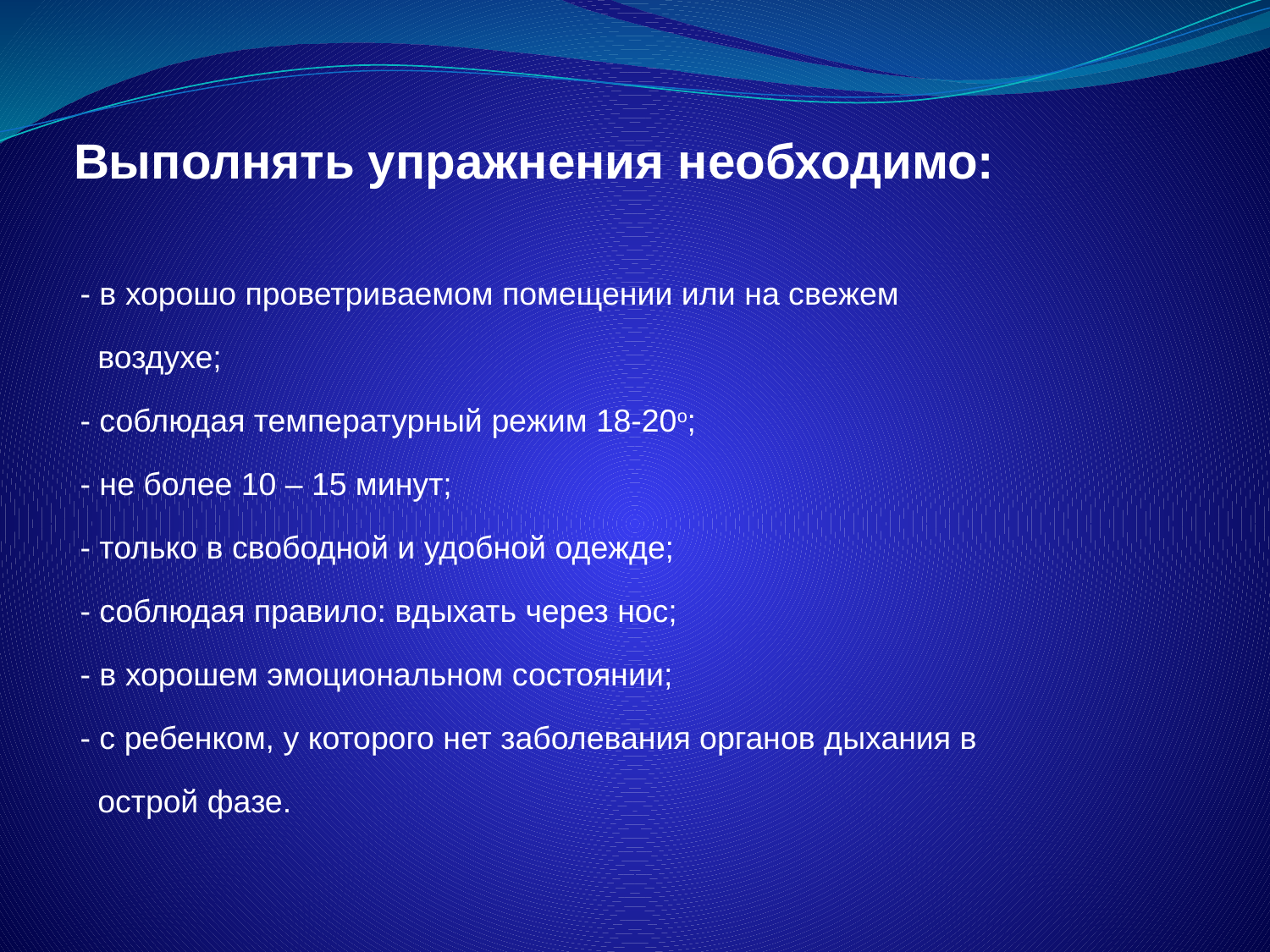

# Выполнять упражнения необходимо:
- в хорошо проветриваемом помещении или на свежем
  воздухе;
- соблюдая температурный режим 18-20о;
- не более 10 – 15 минут;
- только в свободной и удобной одежде;
- соблюдая правило: вдыхать через нос;
- в хорошем эмоциональном состоянии;
- с ребенком, у которого нет заболевания органов дыхания в
  острой фазе.